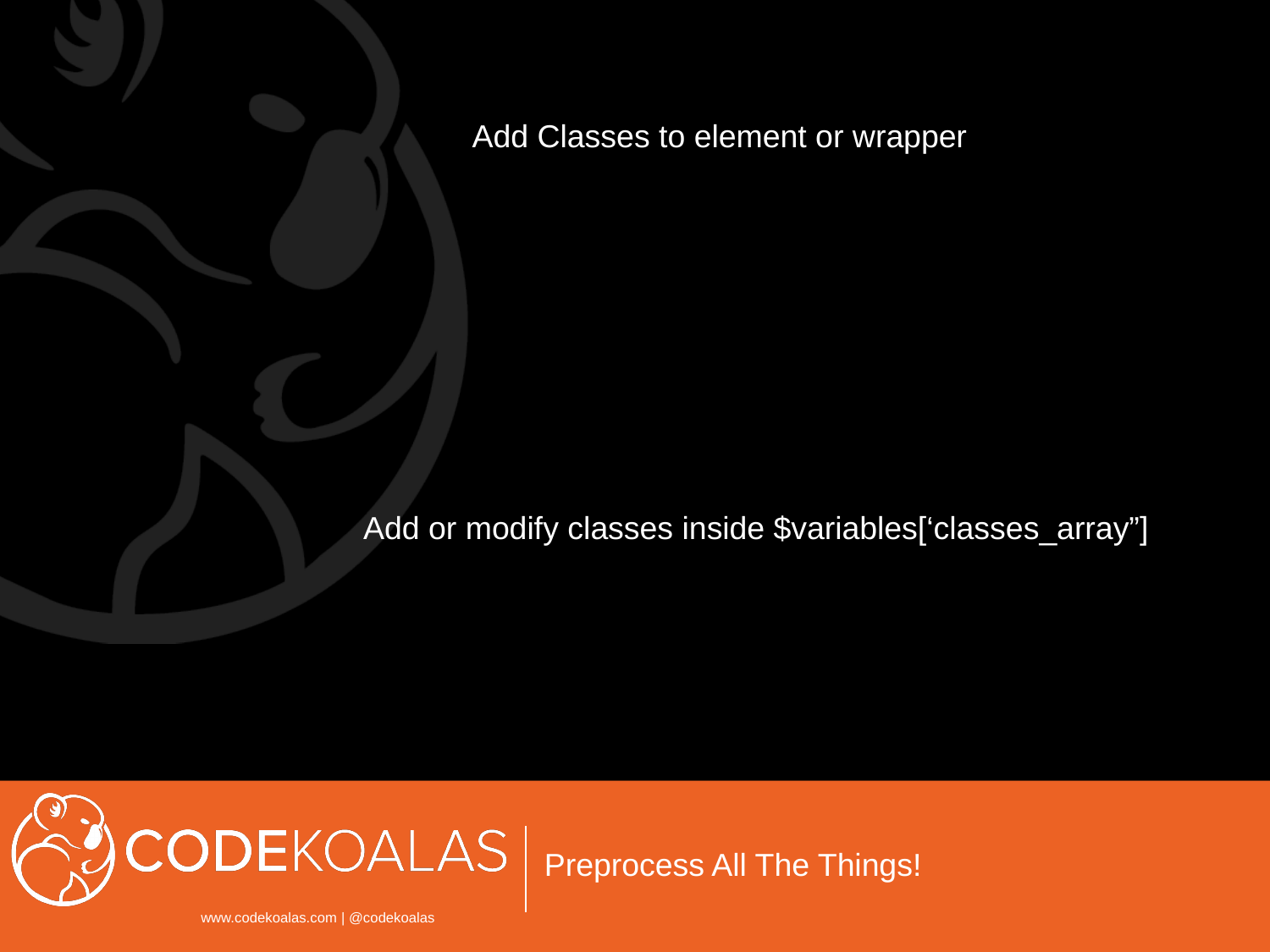

# Add Classes to element or wrapper
Add or modify classes inside $variables[‘classes_array”]